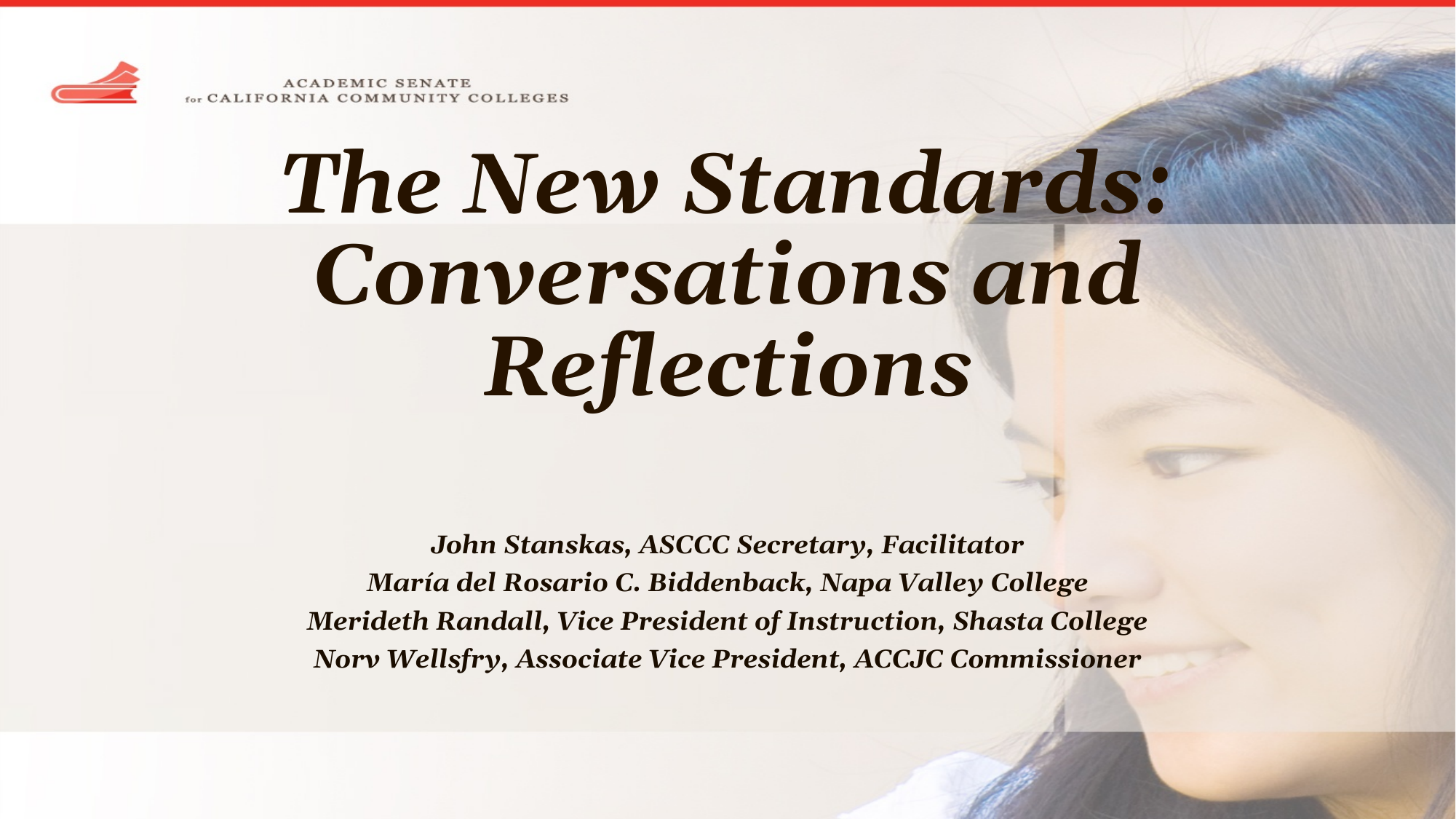

# The New Standards: Conversations and Reflections

John Stanskas, ASCCC Secretary, Facilitator
María del Rosario C. Biddenback, Napa Valley College
Merideth Randall, Vice President of Instruction, Shasta College
Norv Wellsfry, Associate Vice President, ACCJC Commissioner